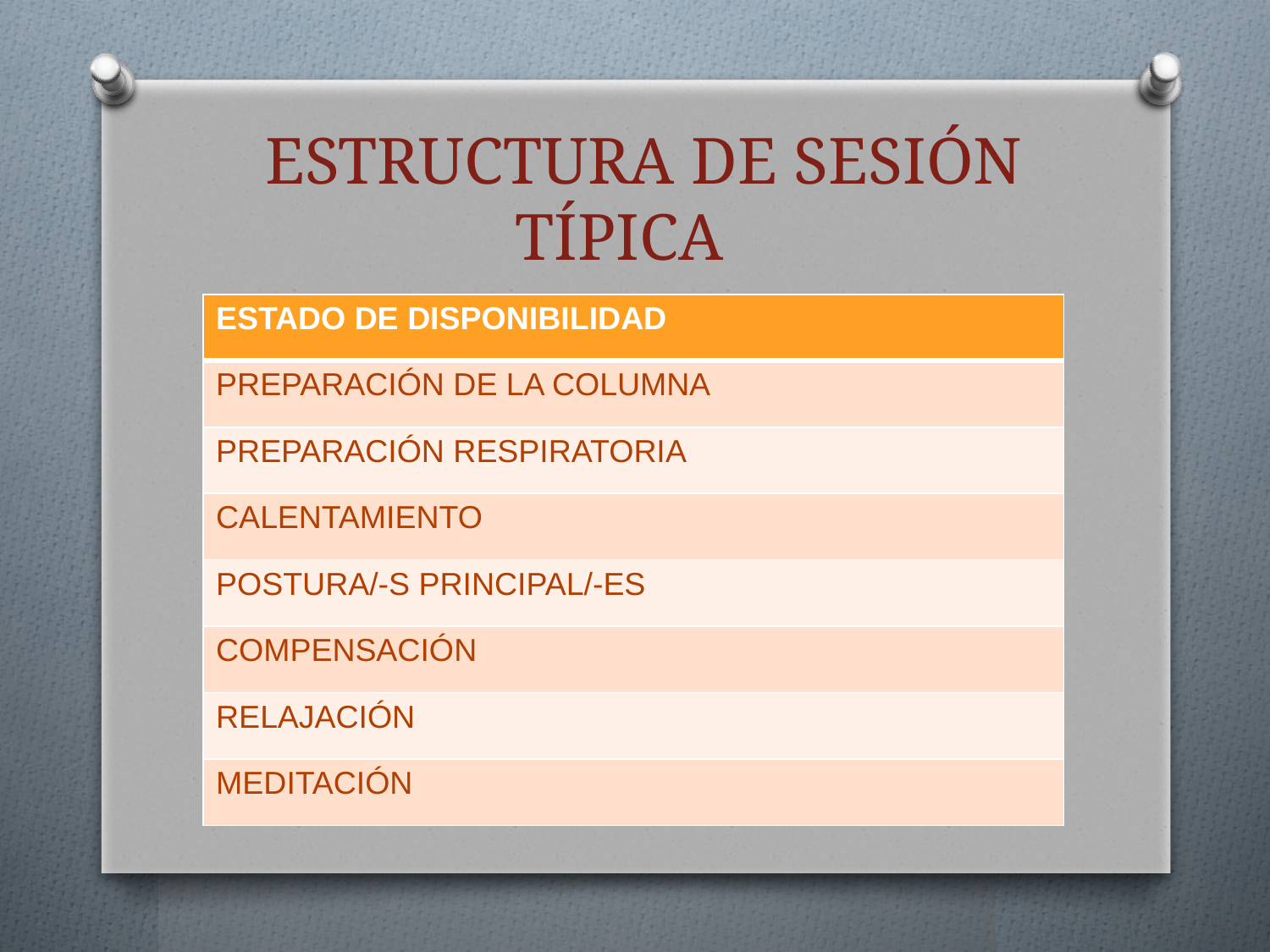

# ESTRUCTURA DE SESIÓN TÍPICA
| ESTADO DE DISPONIBILIDAD |
| --- |
| PREPARACIÓN DE LA COLUMNA |
| PREPARACIÓN RESPIRATORIA |
| CALENTAMIENTO |
| POSTURA/-S PRINCIPAL/-ES |
| COMPENSACIÓN |
| RELAJACIÓN |
| MEDITACIÓN |